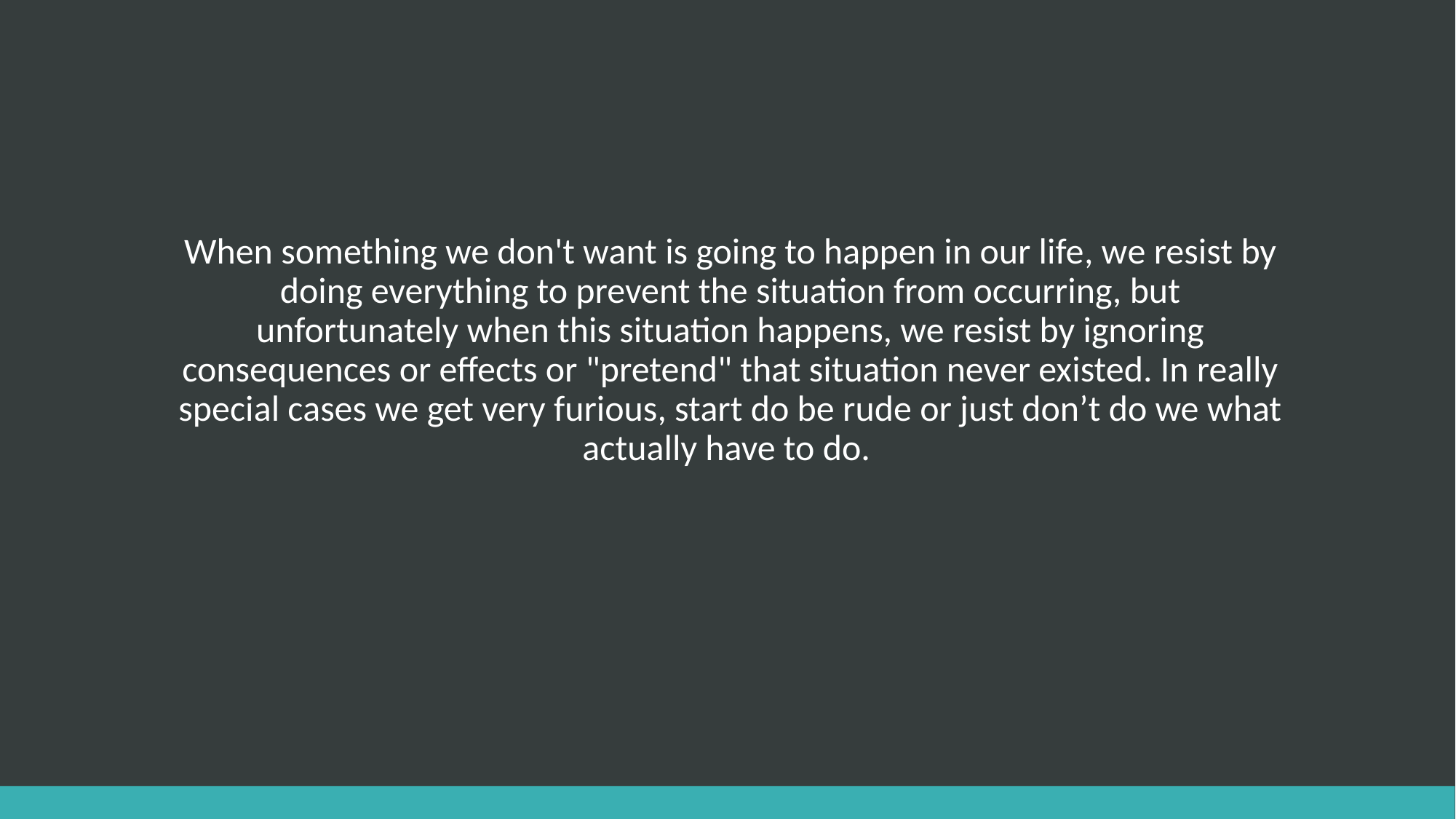

When something we don't want is going to happen in our life, we resist by doing everything to prevent the situation from occurring, but unfortunately when this situation happens, we resist by ignoring consequences or effects or "pretend" that situation never existed. In really special cases we get very furious, start do be rude or just don’t do we what actually have to do.